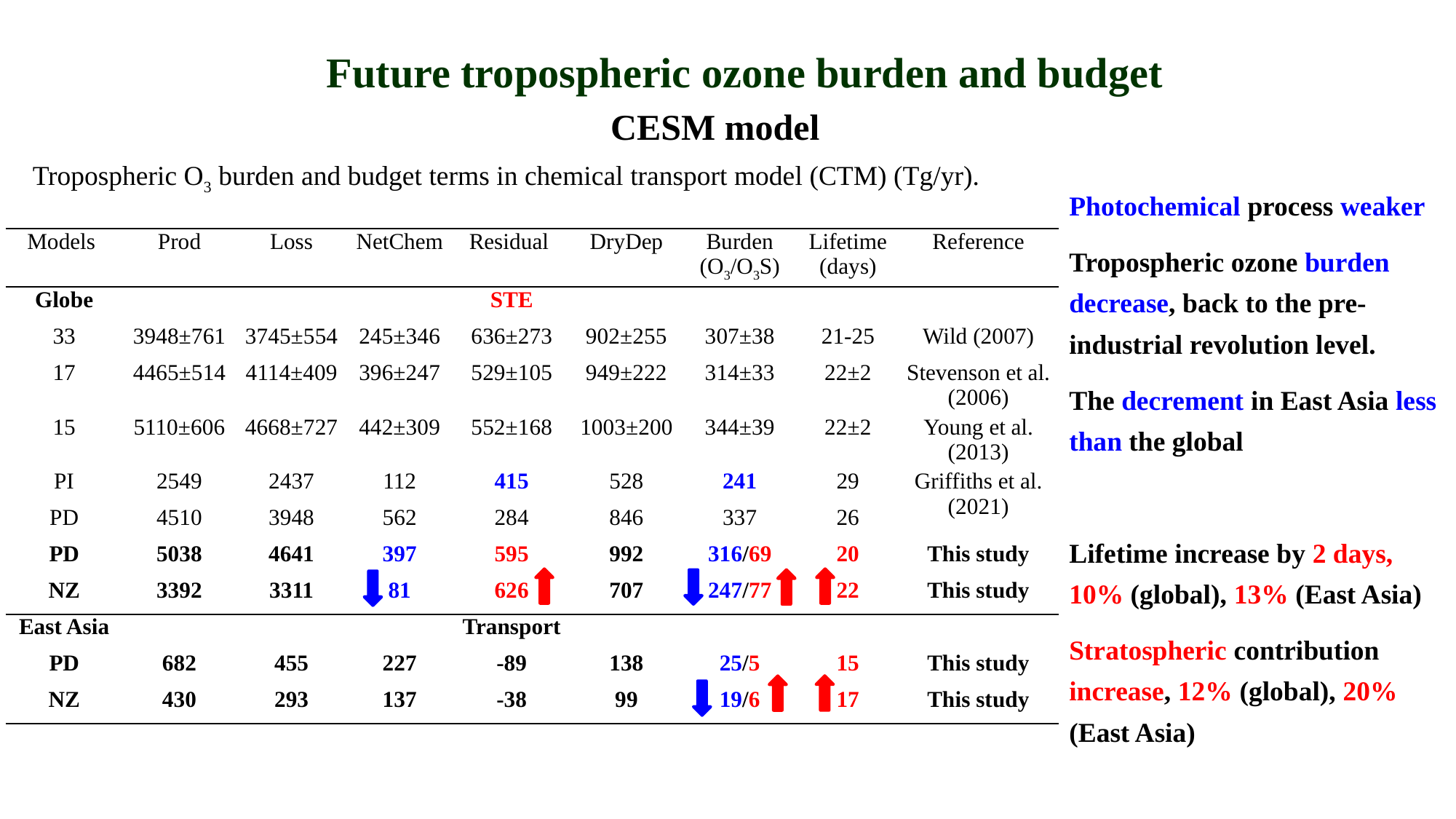

Future tropospheric ozone burden and budget
CESM model
Tropospheric O3 burden and budget terms in chemical transport model (CTM) (Tg/yr).
Photochemical process weaker
Tropospheric ozone burden decrease, back to the pre-industrial revolution level.
The decrement in East Asia less than the global

Lifetime increase by 2 days, 10% (global), 13% (East Asia)
Stratospheric contribution increase, 12% (global), 20% (East Asia)
| Models | Prod | Loss | NetChem | Residual | DryDep | Burden (O3/O3S) | Lifetime (days) | Reference |
| --- | --- | --- | --- | --- | --- | --- | --- | --- |
| Globe |  |  |  | STE |  |  |  |  |
| 33 | 3948±761 | 3745±554 | 245±346 | 636±273 | 902±255 | 307±38 | 21-25 | Wild (2007) |
| 17 | 4465±514 | 4114±409 | 396±247 | 529±105 | 949±222 | 314±33 | 22±2 | Stevenson et al. (2006) |
| 15 | 5110±606 | 4668±727 | 442±309 | 552±168 | 1003±200 | 344±39 | 22±2 | Young et al. (2013) |
| PI | 2549 | 2437 | 112 | 415 | 528 | 241 | 29 | Griffiths et al. (2021) |
| PD | 4510 | 3948 | 562 | 284 | 846 | 337 | 26 |  |
| PD | 5038 | 4641 | 397 | 595 | 992 | 316/69 | 20 | This study |
| NZ | 3392 | 3311 | 81 | 626 | 707 | 247/77 | 22 | This study |
| East Asia |  |  |  | Transport |  |  |  |  |
| PD | 682 | 455 | 227 | -89 | 138 | 25/5 | 15 | This study |
| NZ | 430 | 293 | 137 | -38 | 99 | 19/6 | 17 | This study |